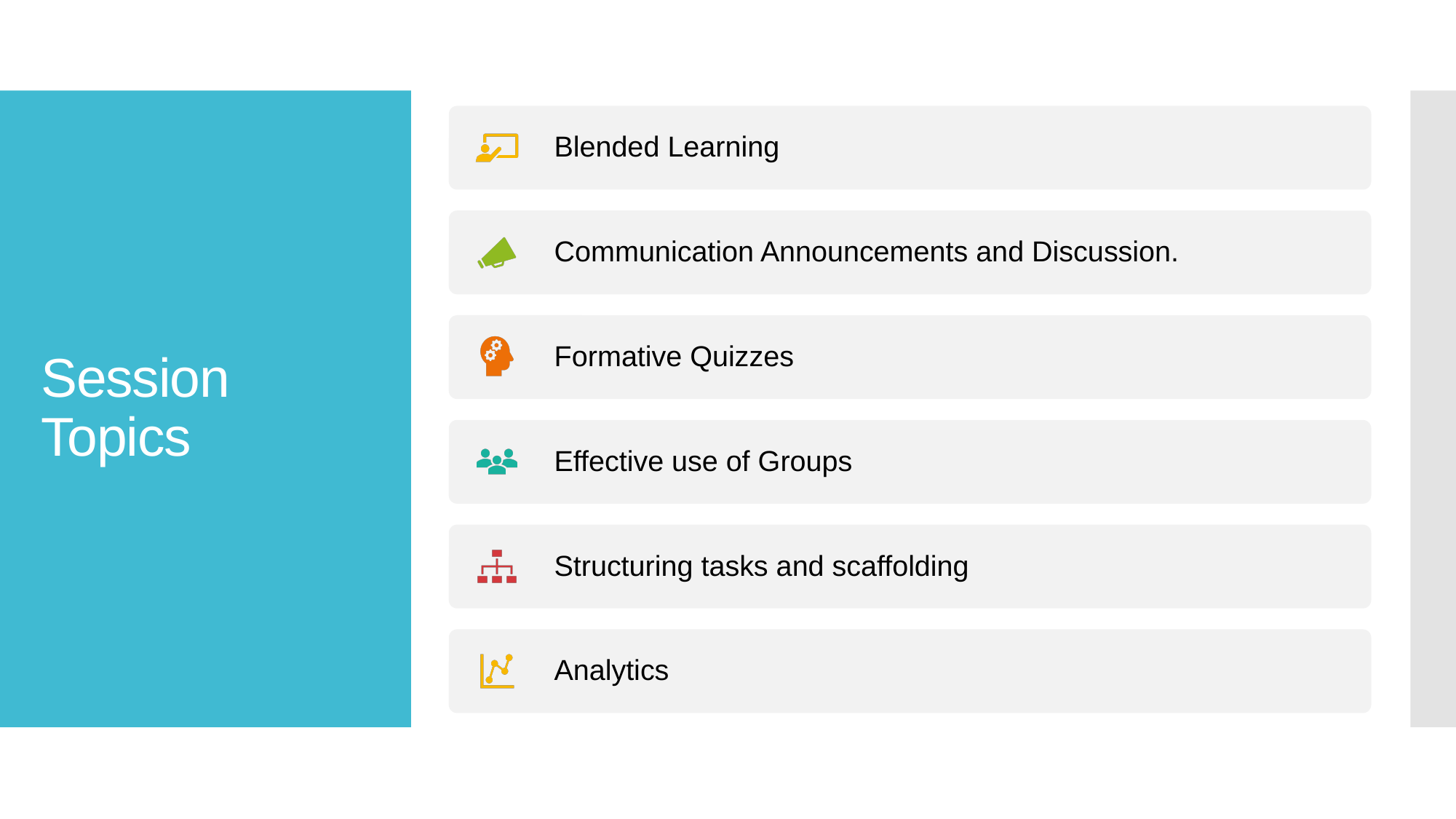

Blended Learning
Communication Announcements and Discussion.
Formative Quizzes
Effective use of Groups
Structuring tasks and scaffolding
Analytics
# Session Topics